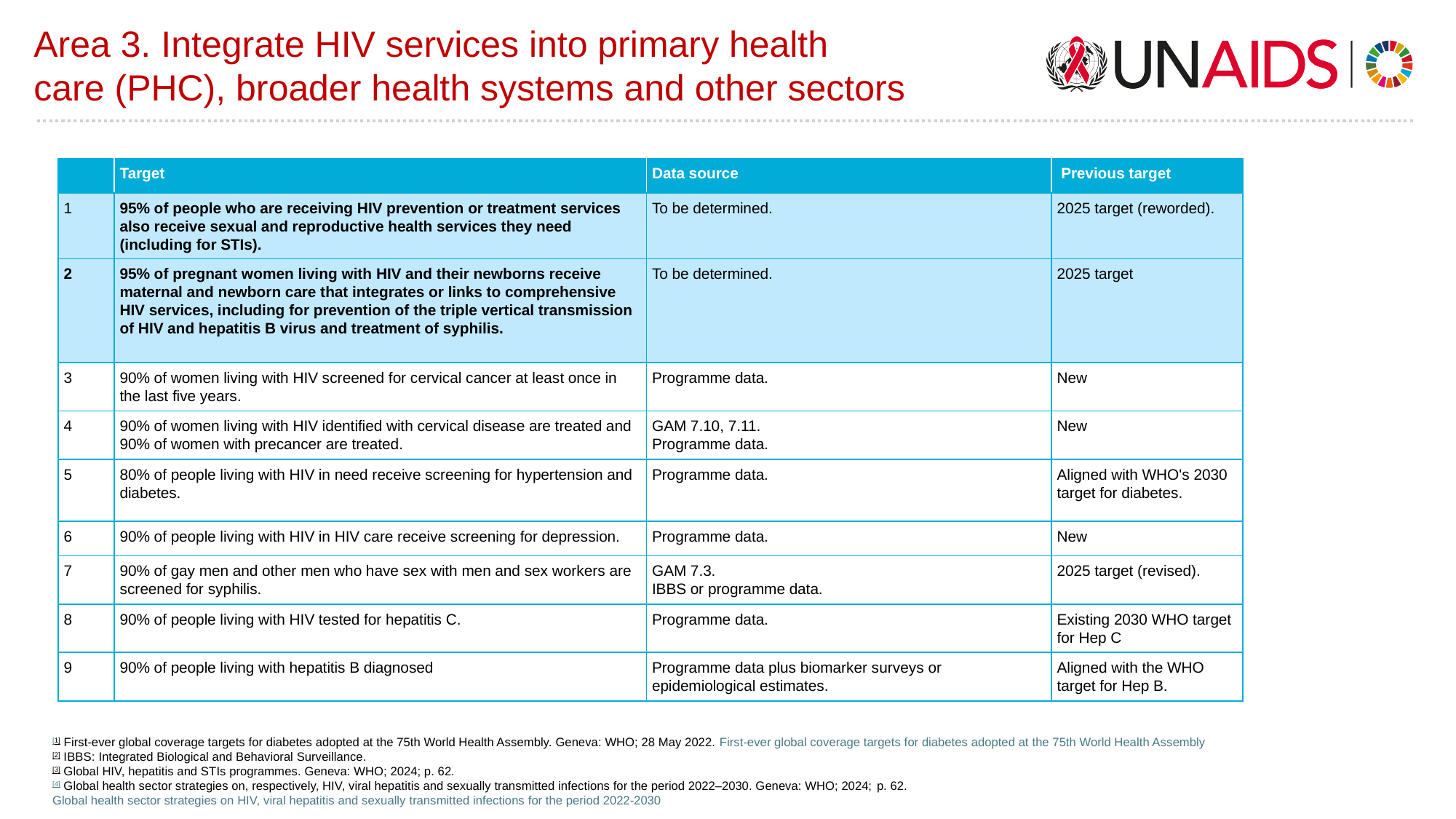

# Area 3. Integrate HIV services into primary health care (PHC), broader health systems and other sectors
|  | Target | Data source | Previous target |
| --- | --- | --- | --- |
| 1 | 95% of people who are receiving HIV prevention or treatment services also receive sexual and reproductive health services they need (including for STIs). | To be determined. | 2025 target (reworded). |
| 2 | 95% of pregnant women living with HIV and their newborns receive maternal and newborn care that integrates or links to comprehensive HIV services, including for prevention of the triple vertical transmission of HIV and hepatitis B virus and treatment of syphilis. | To be determined. | 2025 target |
| 3 | 90% of women living with HIV screened for cervical cancer at least once in the last five years. | Programme data. | New |
| 4 | 90% of women living with HIV identified with cervical disease are treated and 90% of women with precancer are treated. | GAM 7.10, 7.11. Programme data. | New |
| 5 | 80% of people living with HIV in need receive screening for hypertension and diabetes. | Programme data. | Aligned with WHO's 2030 target for diabetes. |
| 6 | 90% of people living with HIV in HIV care receive screening for depression. | Programme data. | New |
| 7 | 90% of gay men and other men who have sex with men and sex workers are screened for syphilis. | GAM 7.3. IBBS or programme data. | 2025 target (revised). |
| 8 | 90% of people living with HIV tested for hepatitis C. | Programme data. | Existing 2030 WHO target for Hep C |
| 9 | 90% of people living with hepatitis B diagnosed | Programme data plus biomarker surveys or epidemiological estimates. | Aligned with the WHO target for Hep B. |

[1] First-ever global coverage targets for diabetes adopted at the 75th World Health Assembly. Geneva: WHO; 28 May 2022. First-ever global coverage targets for diabetes adopted at the 75th World Health Assembly
[2] IBBS: Integrated Biological and Behavioral Surveillance.
[3] Global HIV, hepatitis and STIs programmes. Geneva: WHO; 2024; p. 62.
[4] Global health sector strategies on, respectively, HIV, viral hepatitis and sexually transmitted infections for the period 2022–2030. Geneva: WHO; 2024; p. 62. Global health sector strategies on HIV, viral hepatitis and sexually transmitted infections for the period 2022-2030